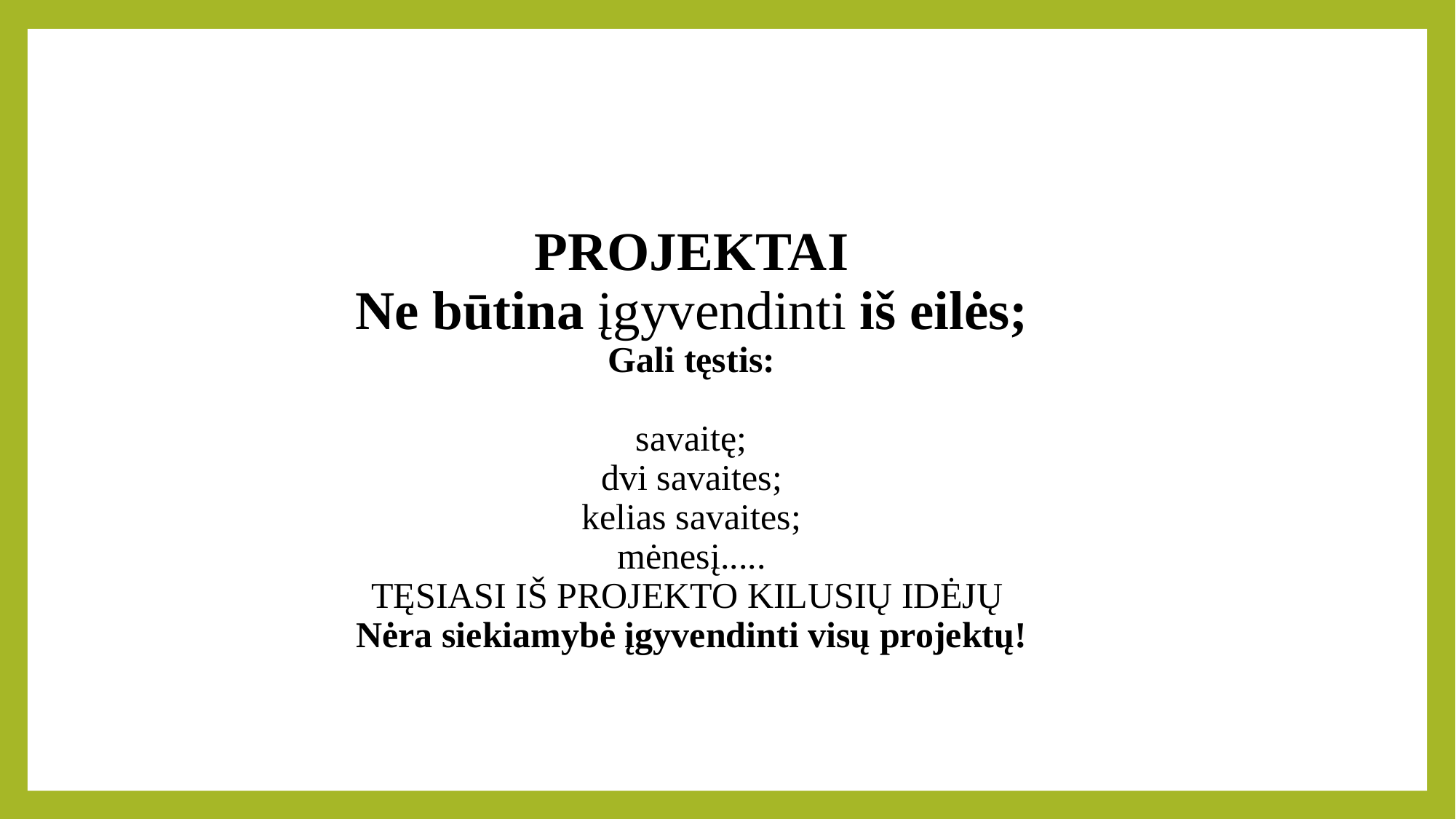

# PROJEKTAI Ne būtina įgyvendinti iš eilės; Gali tęstis: savaitę; dvi savaites; kelias savaites; mėnesį..... TĘSIASI IŠ PROJEKTO KILUSIŲ IDĖJŲ Nėra siekiamybė įgyvendinti visų projektų!